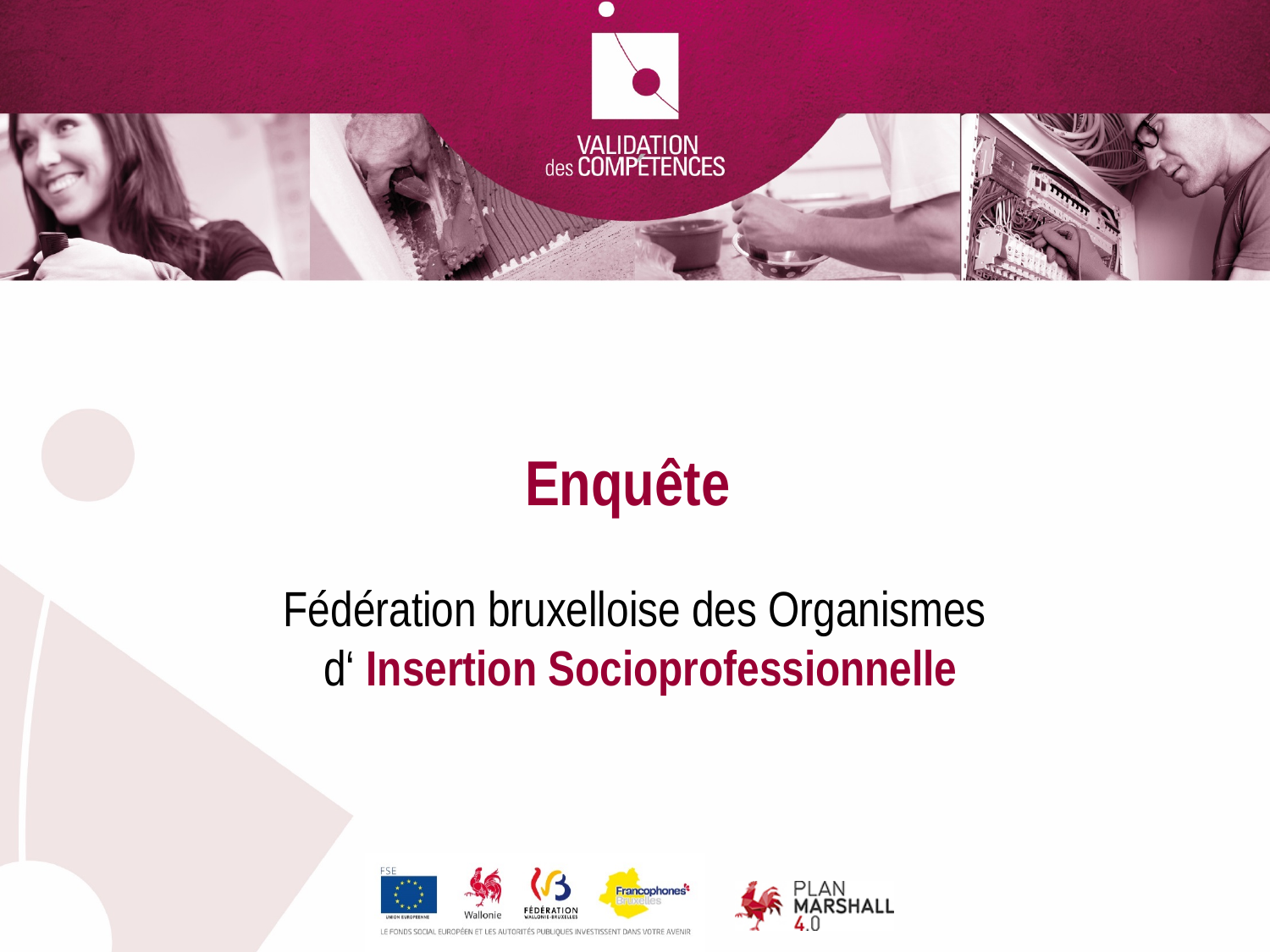

Enquête

Fédération bruxelloise des Organismes
 d‘ Insertion Socioprofessionnelle